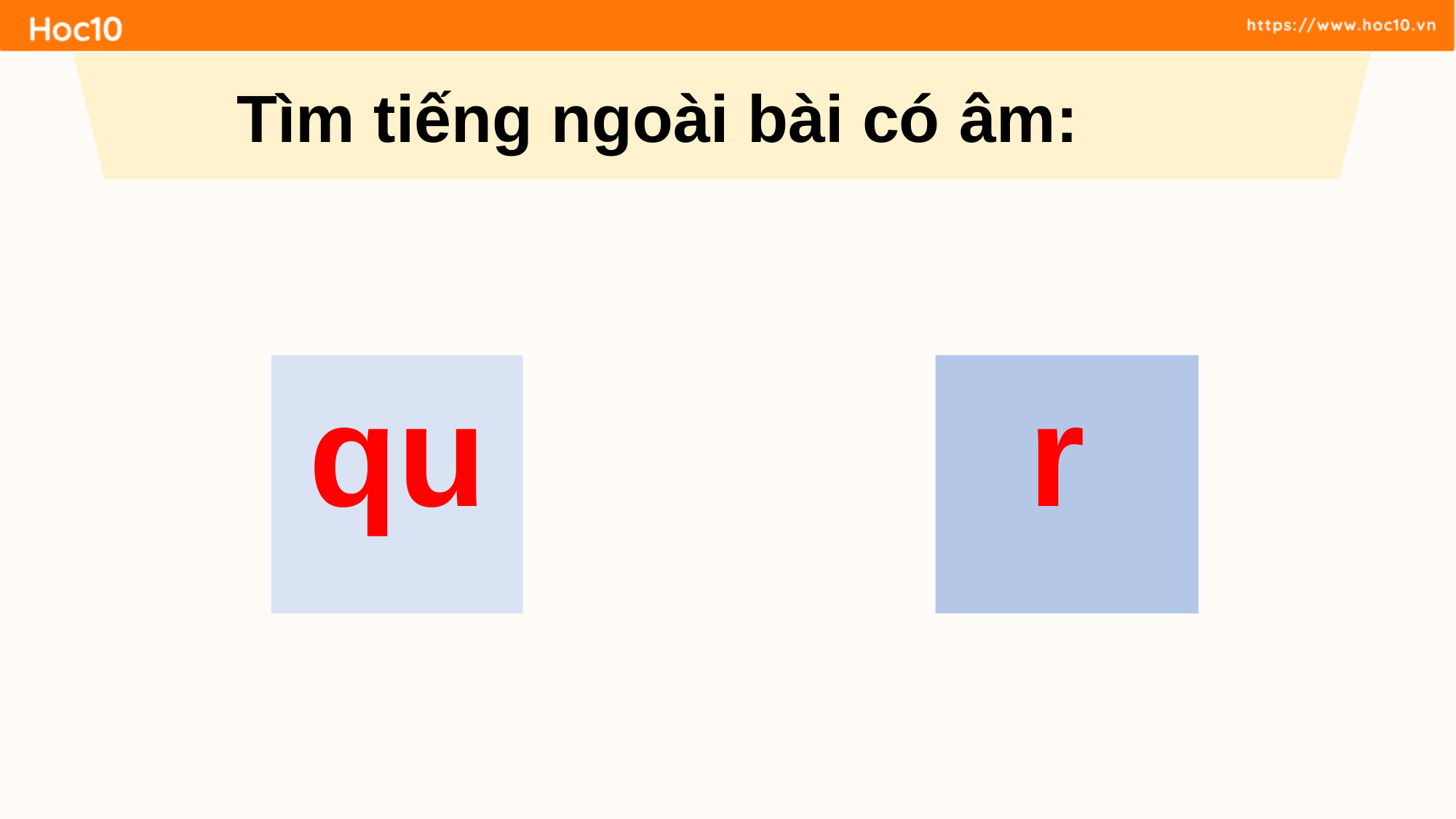

Tìm tiếng ngoài bài có âm:

qu

r